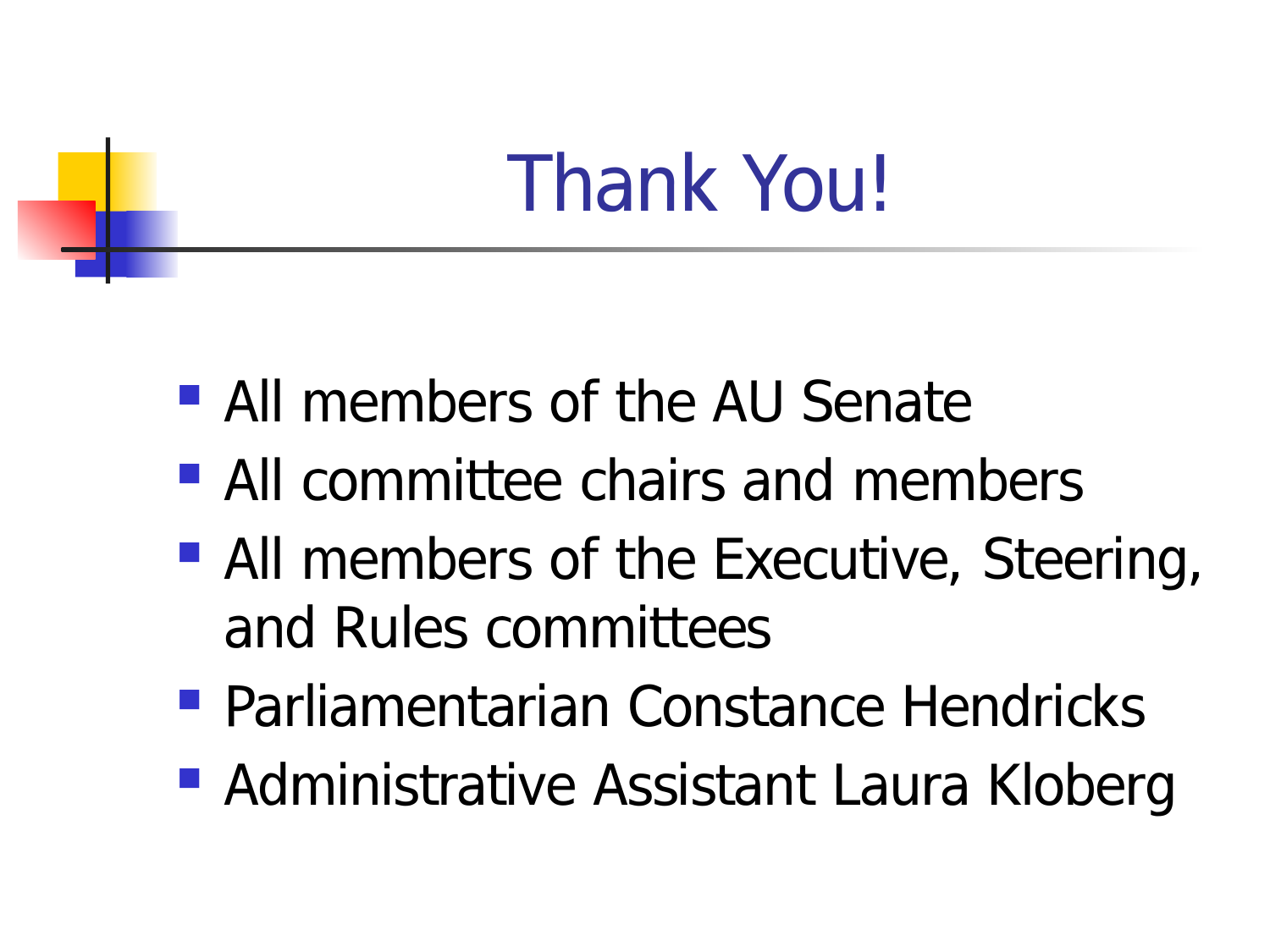

# Thank You!

All members of the AU Senate
All committee chairs and members
All members of the Executive, Steering, and Rules committees
Parliamentarian Constance Hendricks
Administrative Assistant Laura Kloberg